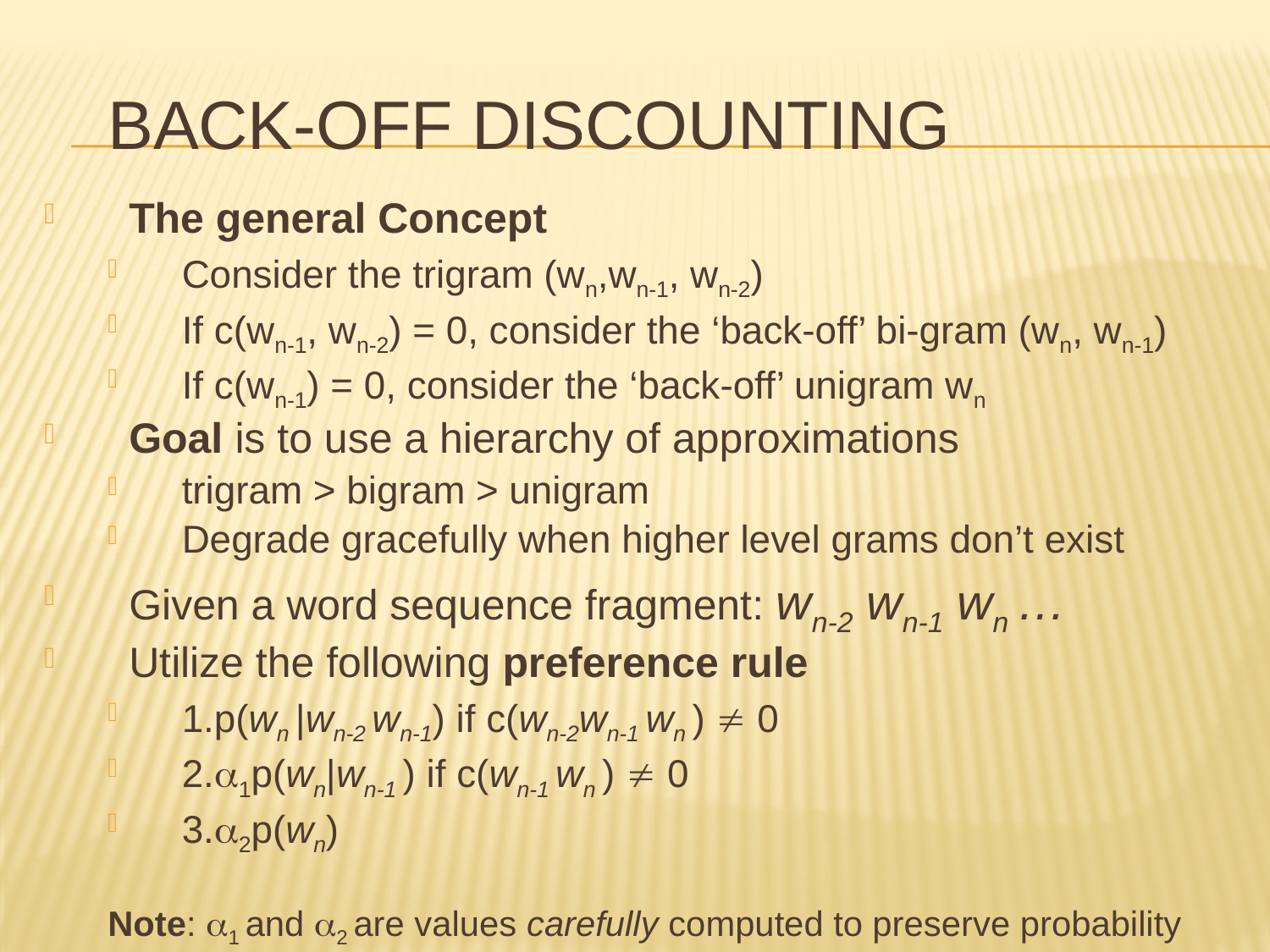

# Back-off Discounting
The general Concept
Consider the trigram (wn,wn-1, wn-2)
If c(wn-1, wn-2) = 0, consider the ‘back-off’ bi-gram (wn, wn-1)
If c(wn-1) = 0, consider the ‘back-off’ unigram wn
Goal is to use a hierarchy of approximations
trigram > bigram > unigram
Degrade gracefully when higher level grams don’t exist
Given a word sequence fragment: wn-2 wn-1 wn …
Utilize the following preference rule
1.p(wn |wn-2 wn-1) if c(wn-2wn-1 wn ) ≠ 0
2.α1p(wn|wn-1 ) if c(wn-1 wn ) ≠ 0
3.α2p(wn)
Note: α1 and α2 are values carefully computed to preserve probability mass